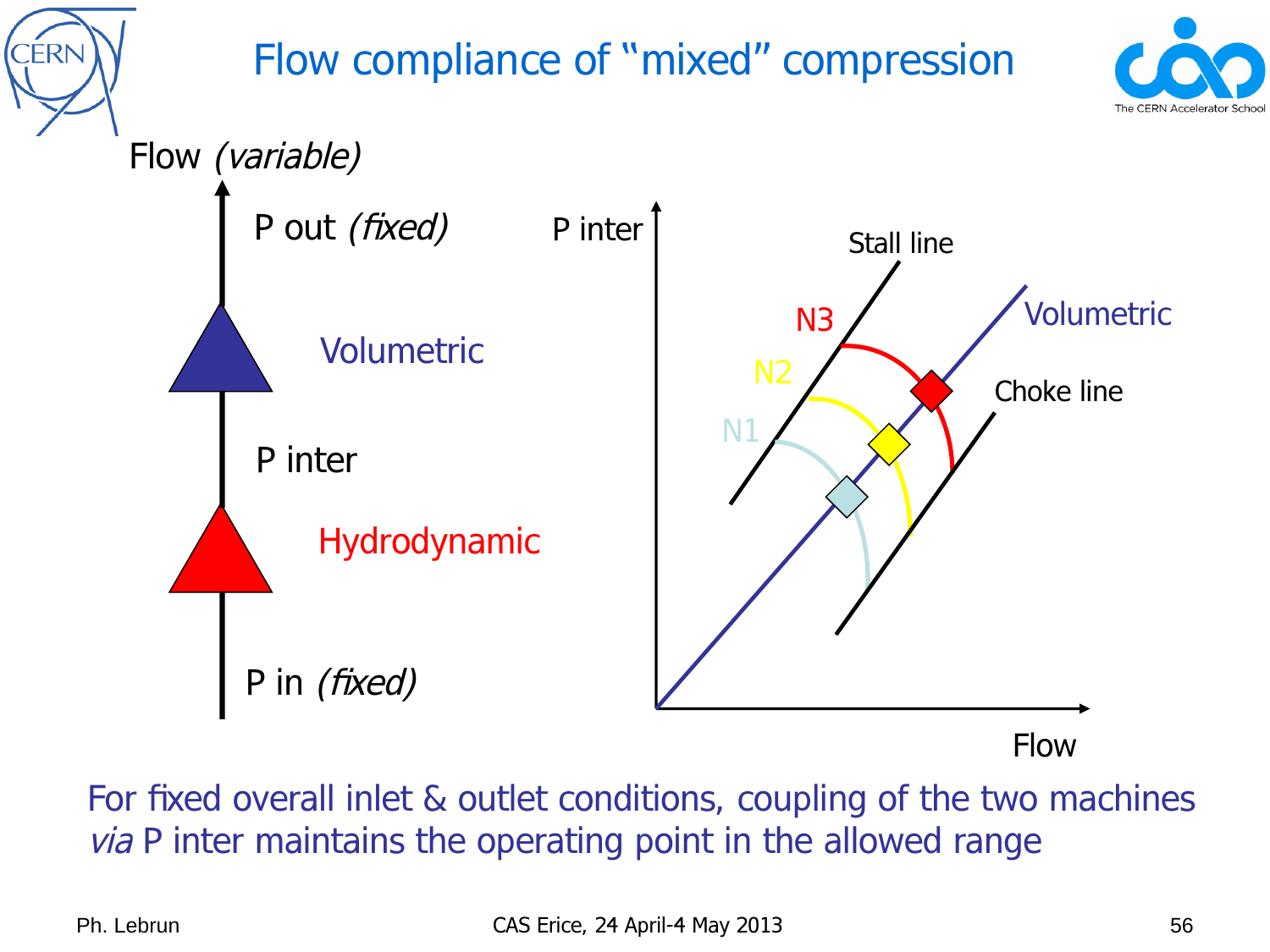

Flow compliance of “mixed” compression
Flow (variable)

P out (fixed)

P inter
Stall line

Volumetric
N3

Volumetric
N2

Choke line

N1

P inter

Hydrodynamic

P in (fixed)

Flow
For fixed overall inlet & outlet conditions, coupling of the two machines
via P inter maintains the operating point in the allowed range
Ph. Lebrun
 CAS Erice, 24 April-4 May 2013
56